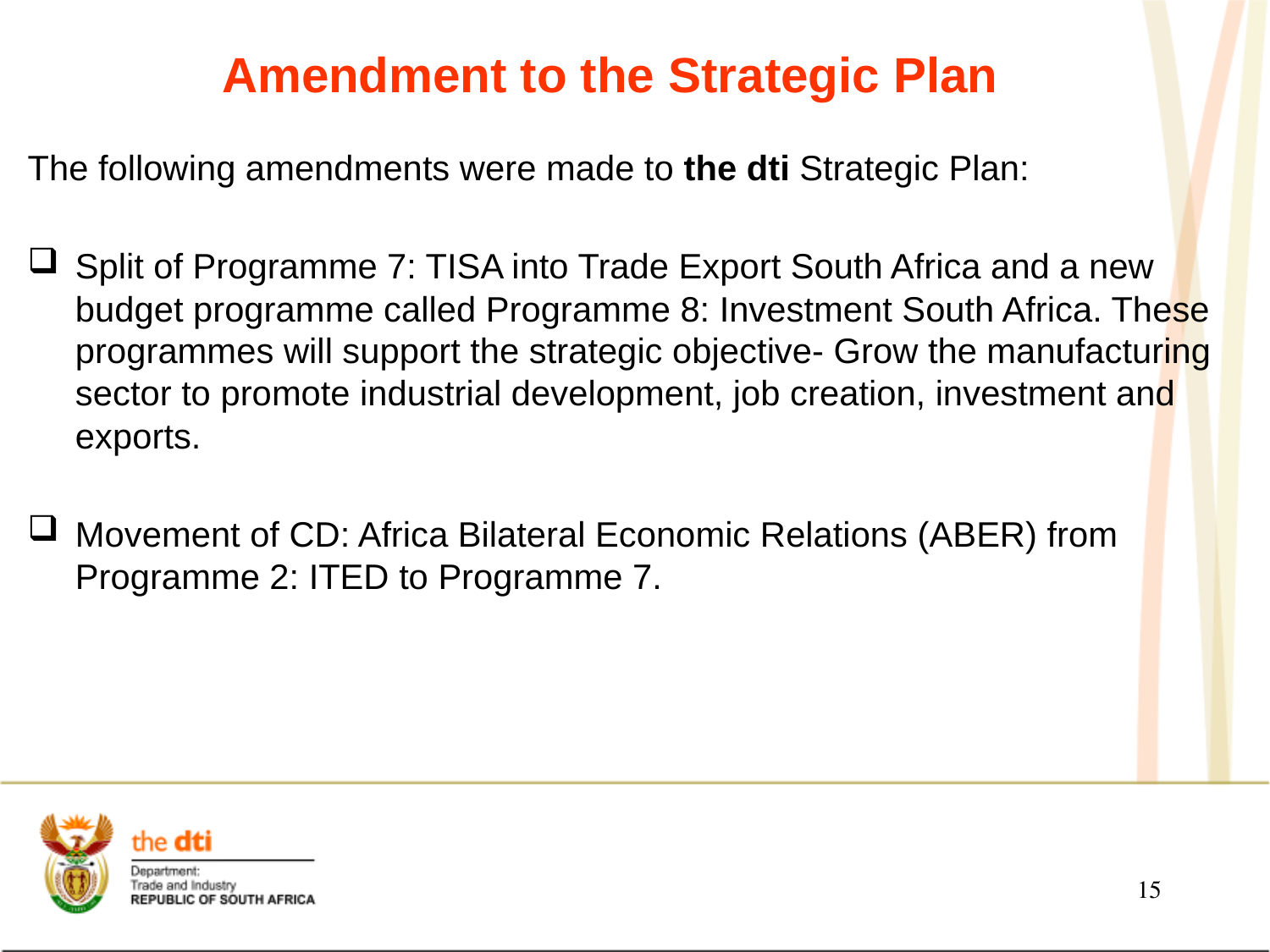

# Amendment to the Strategic Plan
The following amendments were made to the dti Strategic Plan:

Split of Programme 7: TISA into Trade Export South Africa and a new budget programme called Programme 8: Investment South Africa. These programmes will support the strategic objective- Grow the manufacturing sector to promote industrial development, job creation, investment and exports.

Movement of CD: Africa Bilateral Economic Relations (ABER) from Programme 2: ITED to Programme 7.
15